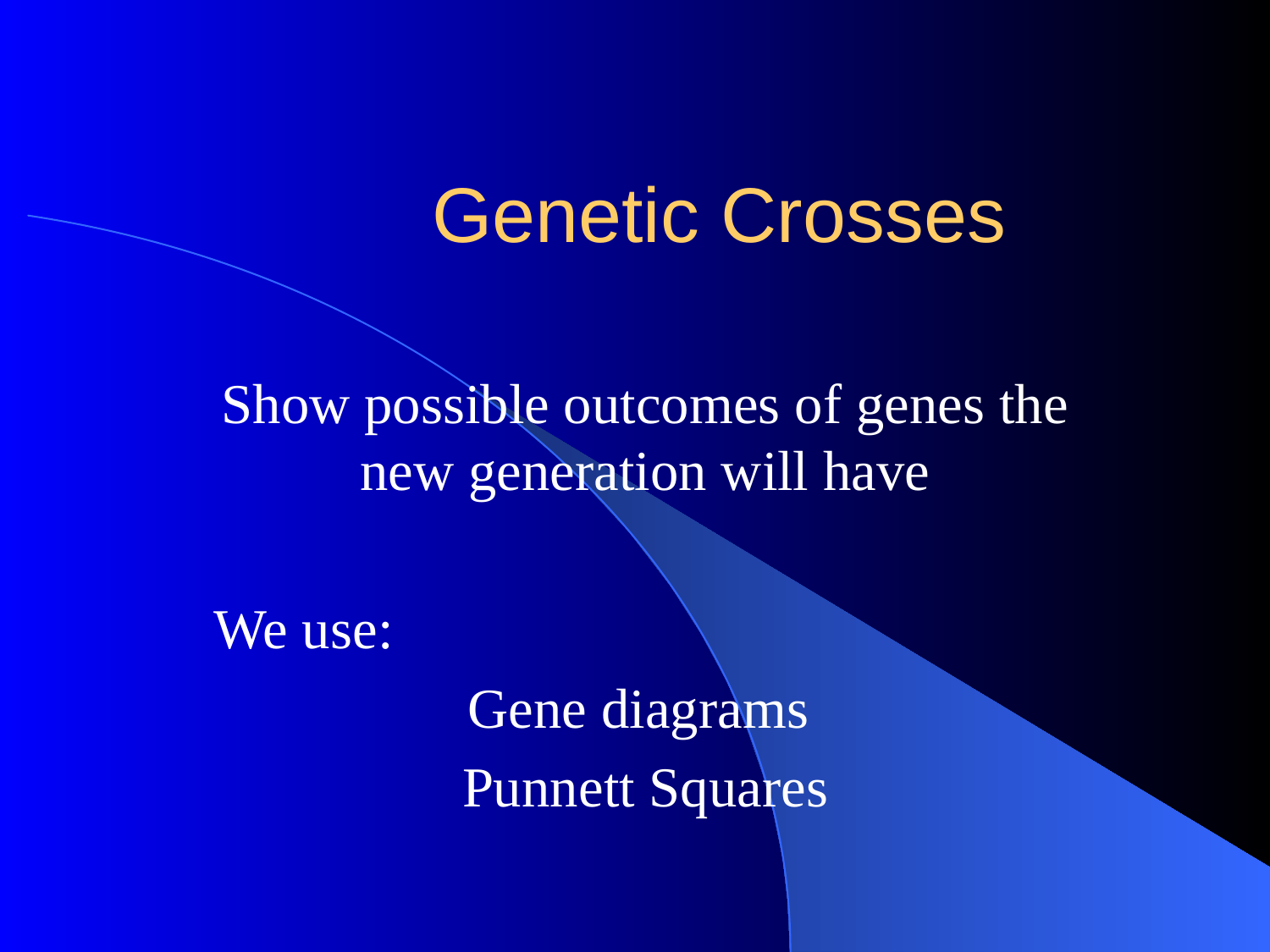

# Genetic Crosses
Show possible outcomes of genes the new generation will have

We use:
Gene diagrams
Punnett Squares